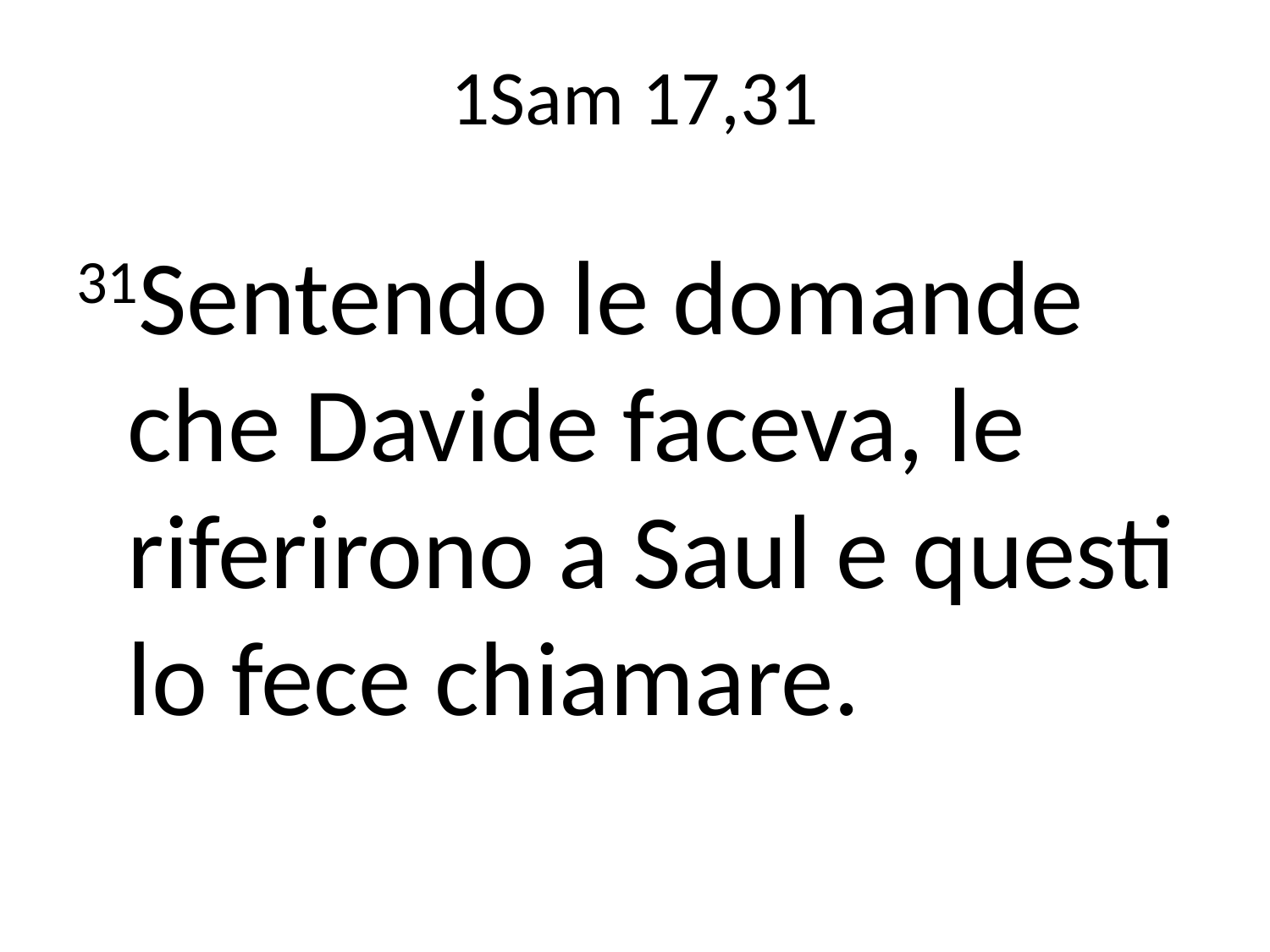

# 1Sam 17,31
31Sentendo le domande che Davide faceva, le riferirono a Saul e questi lo fece chiamare.